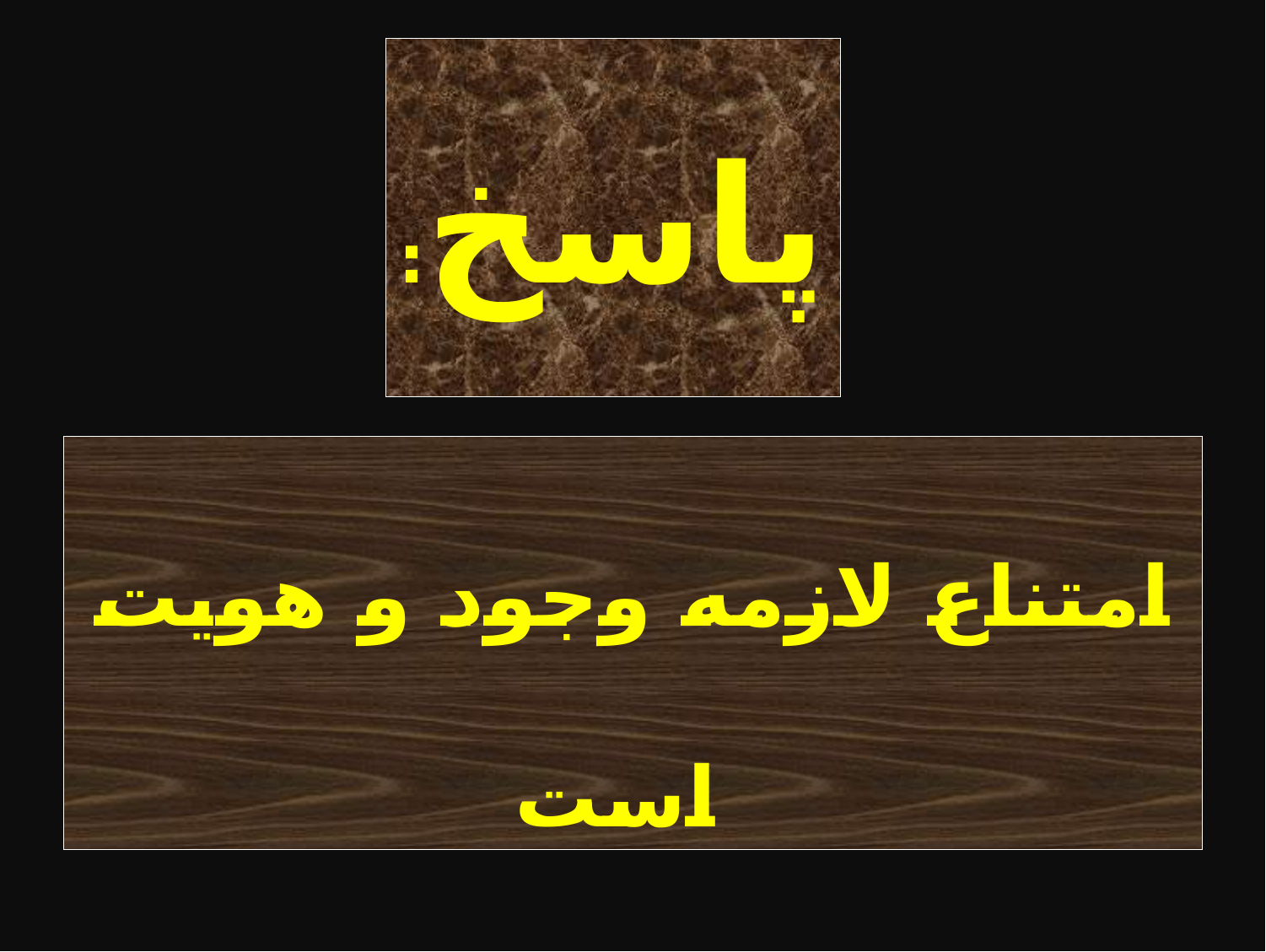

# پاسخ:
امتناع لازمه وجود و هويت است